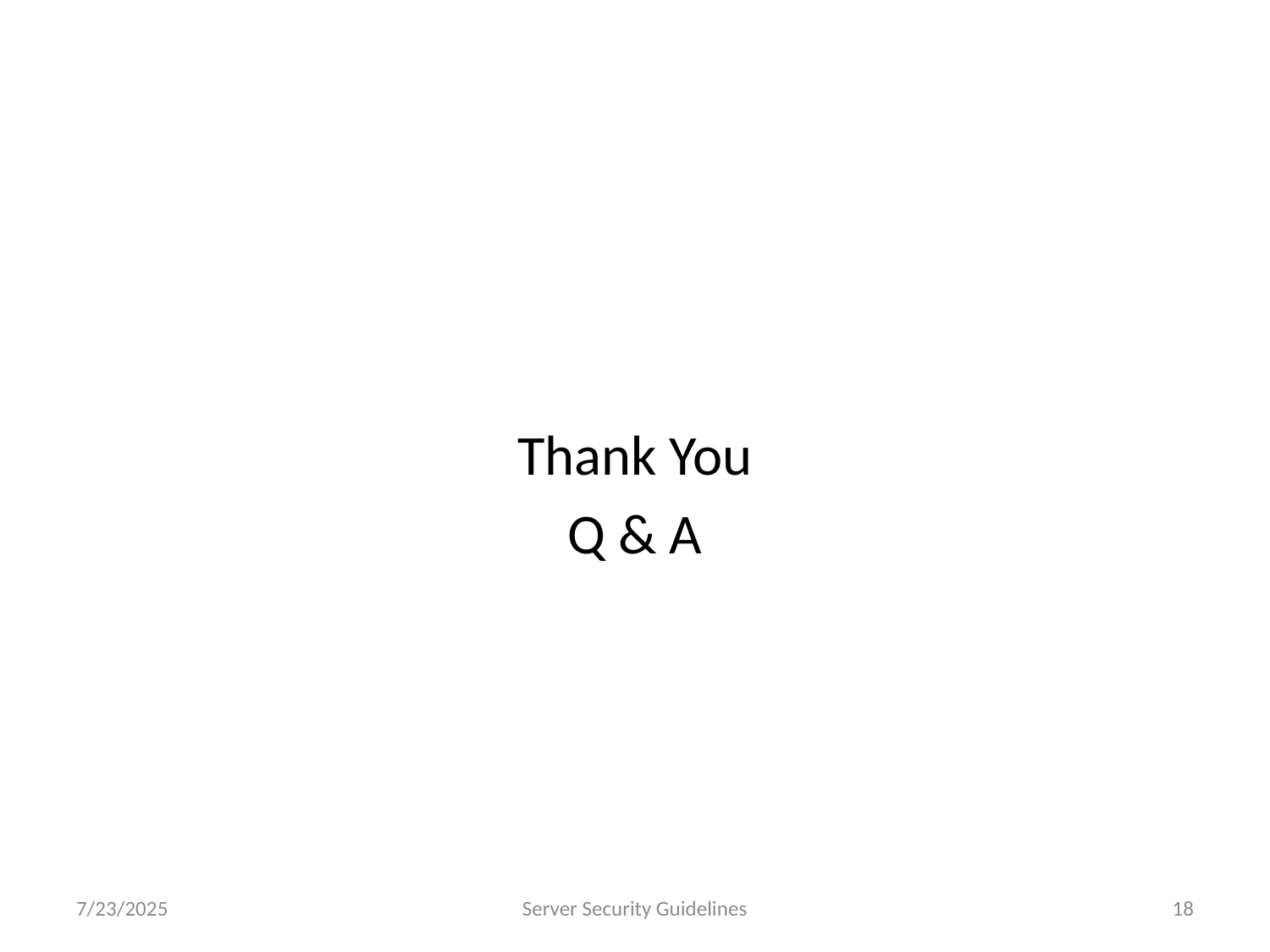

Thank You
Q & A
7/23/2025
Server Security Guidelines
18